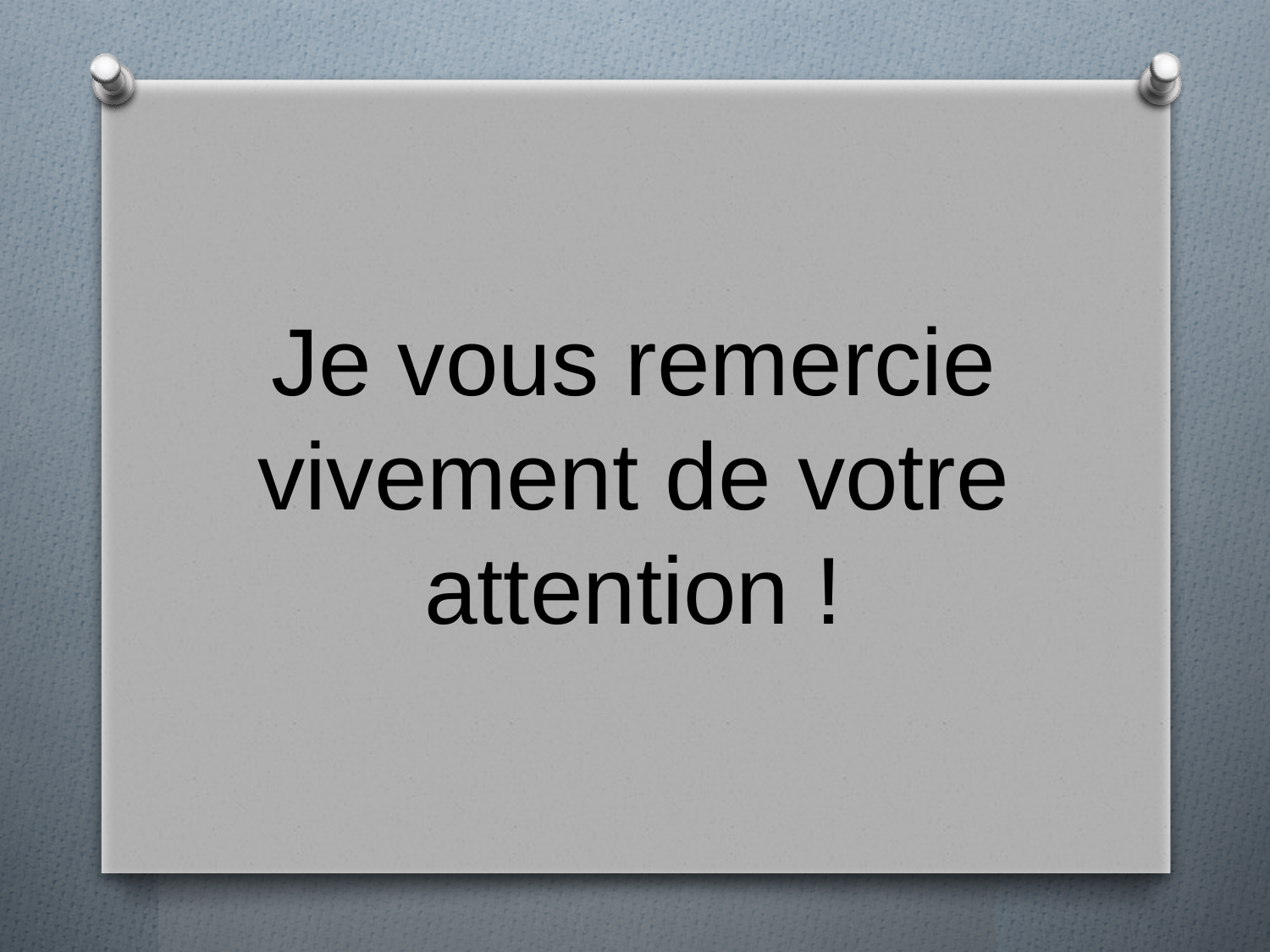

#
Je vous remercie vivement de votre attention !